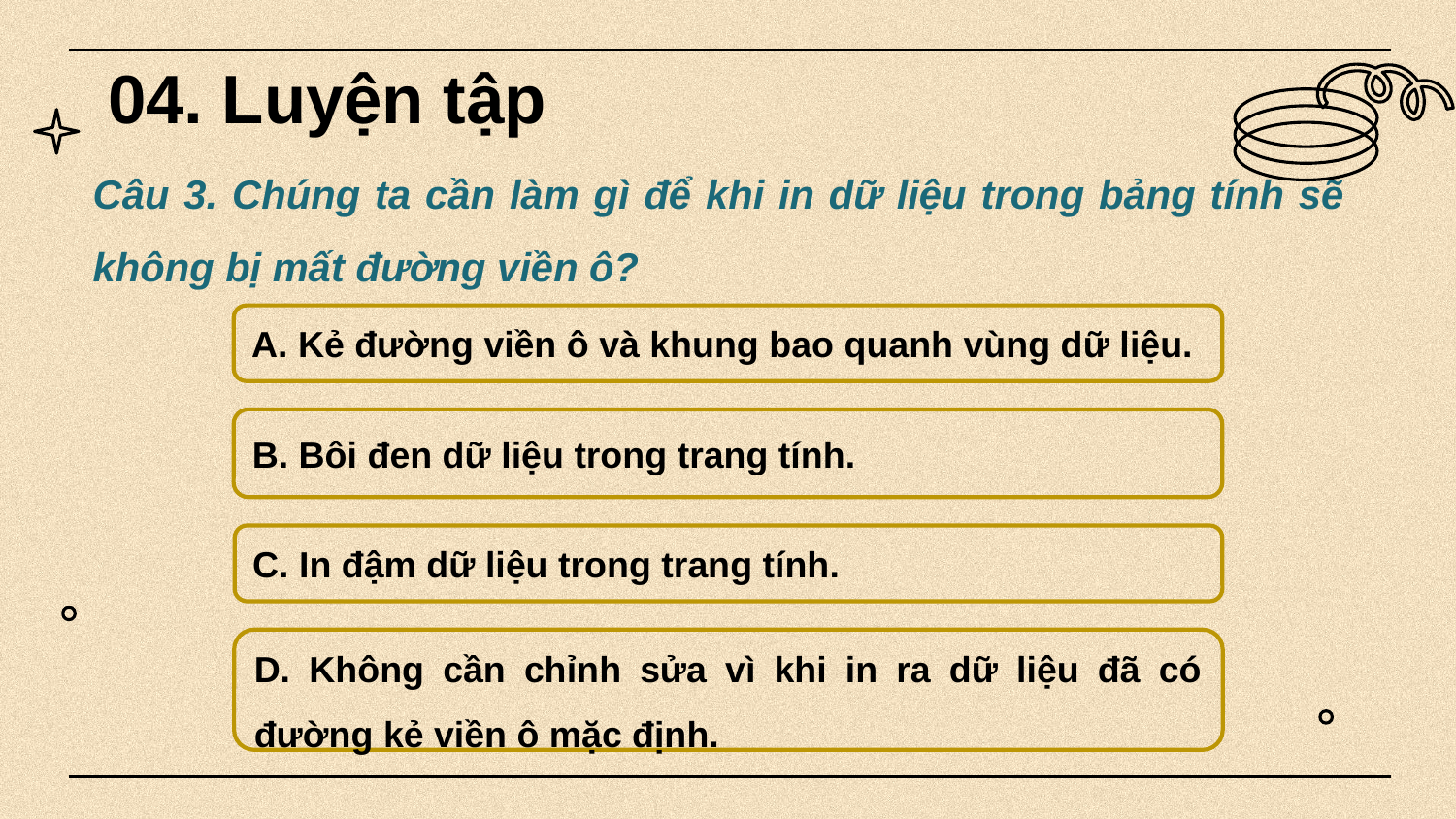

# 04. Luyện tập

Câu 3. Chúng ta cần làm gì để khi in dữ liệu trong bảng tính sẽ không bị mất đường viền ô?
A. Kẻ đường viền ô và khung bao quanh vùng dữ liệu.
B. Bôi đen dữ liệu trong trang tính.
C. In đậm dữ liệu trong trang tính.
D. Không cần chỉnh sửa vì khi in ra dữ liệu đã có đường kẻ viền ô mặc định.